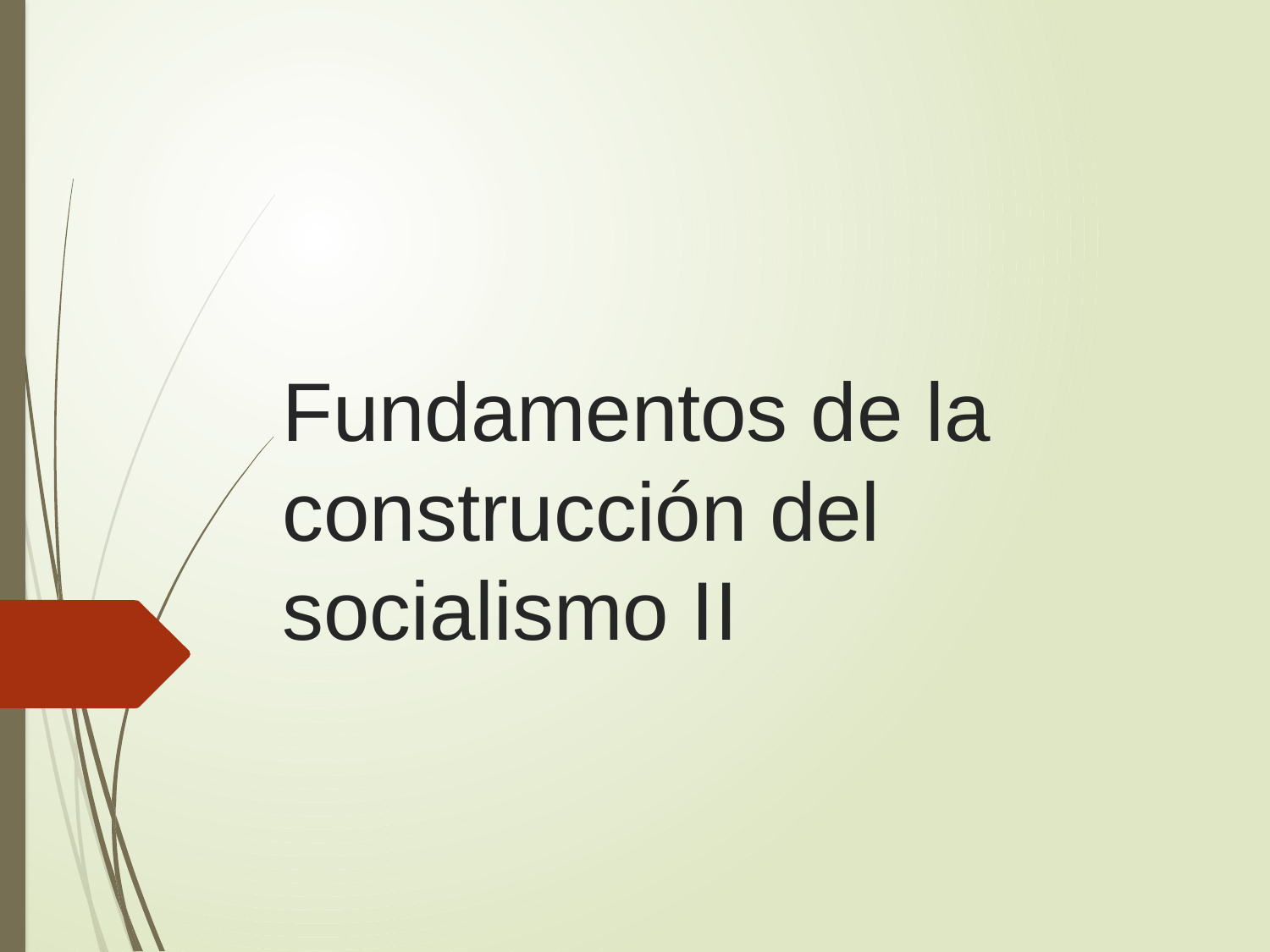

# Fundamentos de la construcción del socialismo II